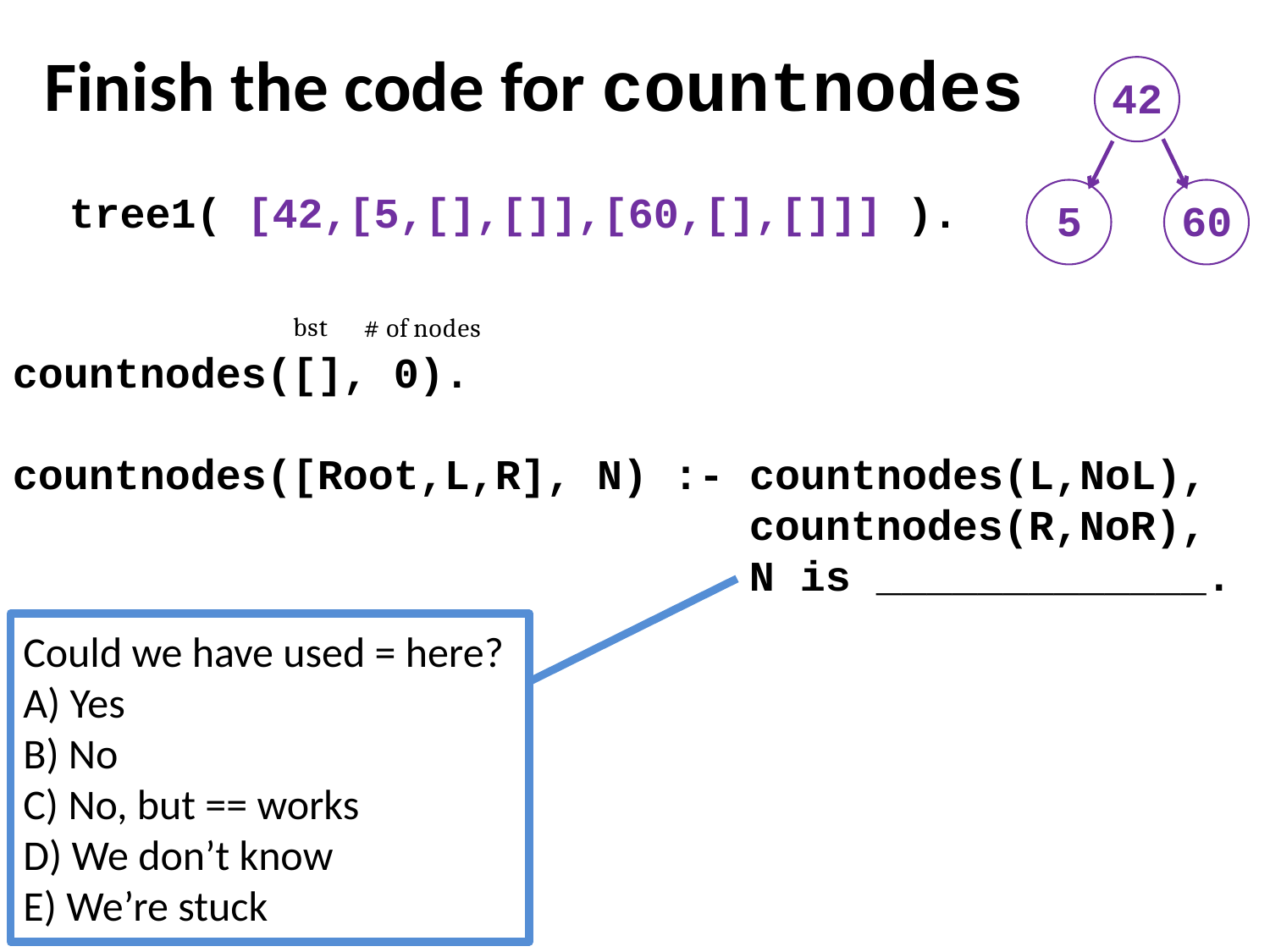

Finish the code for countnodes

42
tree1( [42,[5,[],[]],[60,[],[]]] ).

5
60
bst
# of nodes
countnodes([], 0).

countnodes([Root,L,R], N) :- countnodes(L,NoL),
                             countnodes(R,NoR),
                             N is _____________.
Could we have used = here?
A) Yes
B) No
C) No, but == works
D) We don’t know
E) We’re stuck